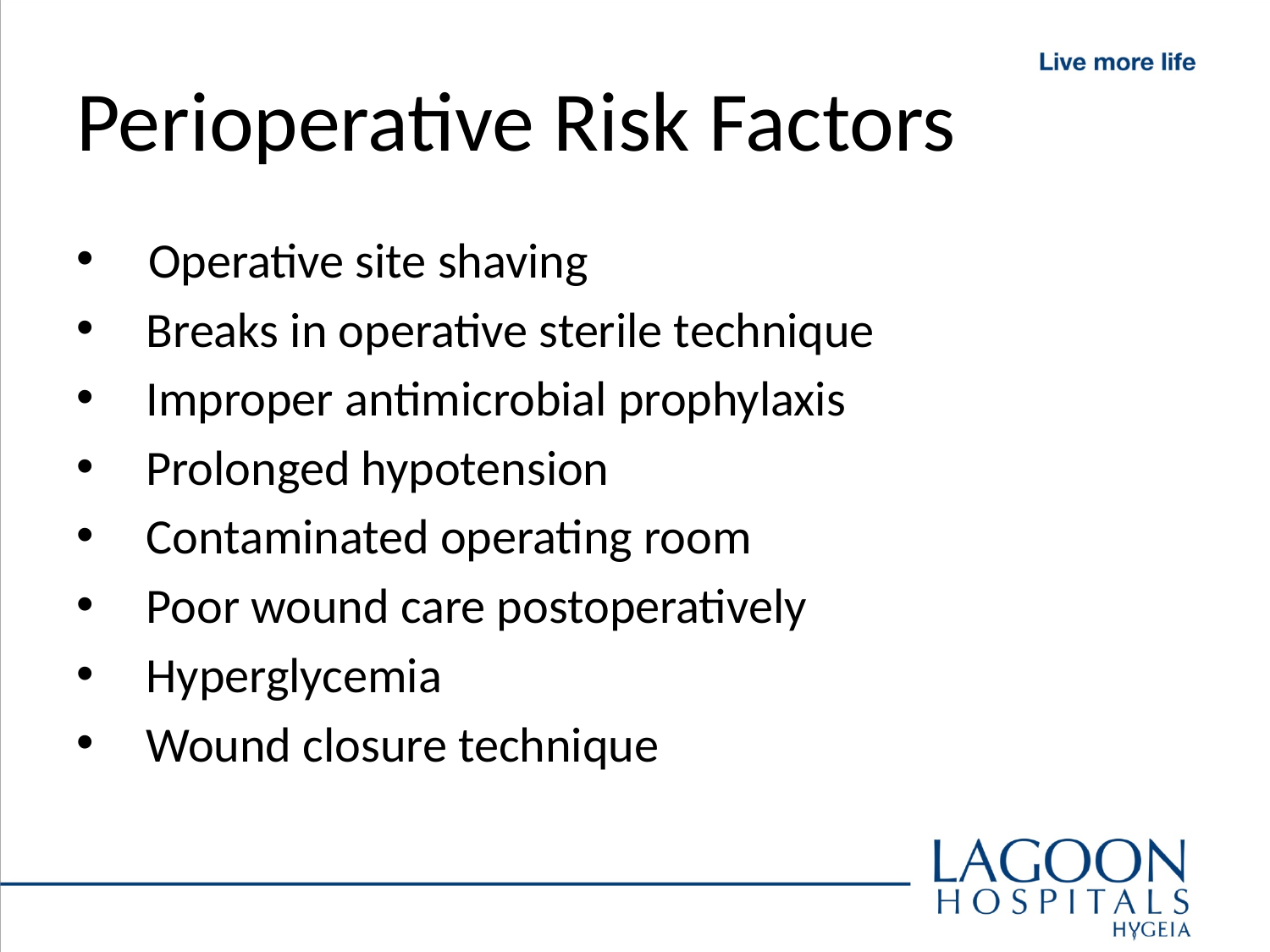

# Perioperative Risk Factors
  Operative site shaving
  Breaks in operative sterile technique
  Improper antimicrobial prophylaxis
  Prolonged hypotension
  Contaminated operating room
  Poor wound care postoperatively
  Hyperglycemia
  Wound closure technique